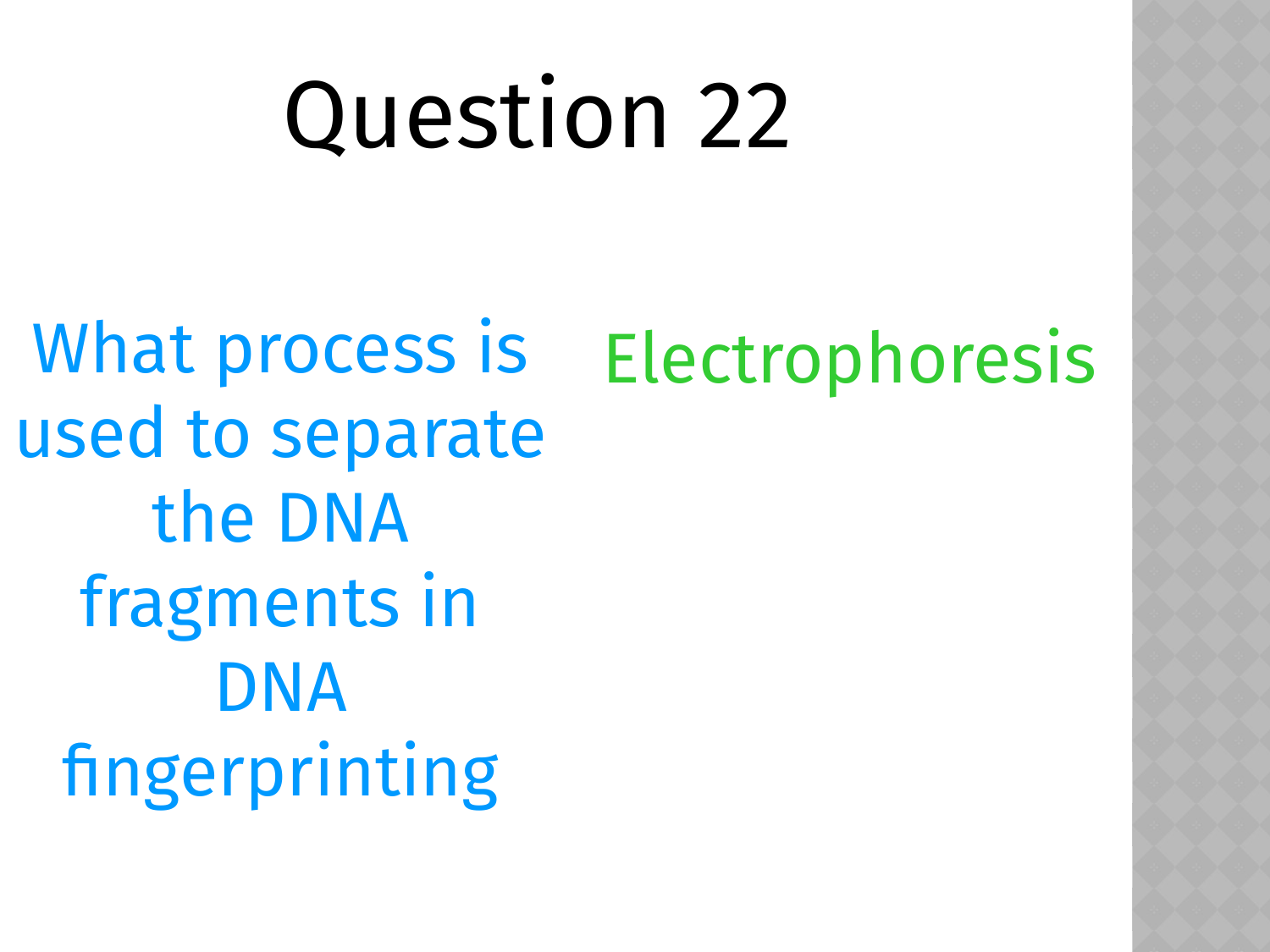

Question 22
What process is used to separate the DNA fragments in DNA fingerprinting
Electrophoresis